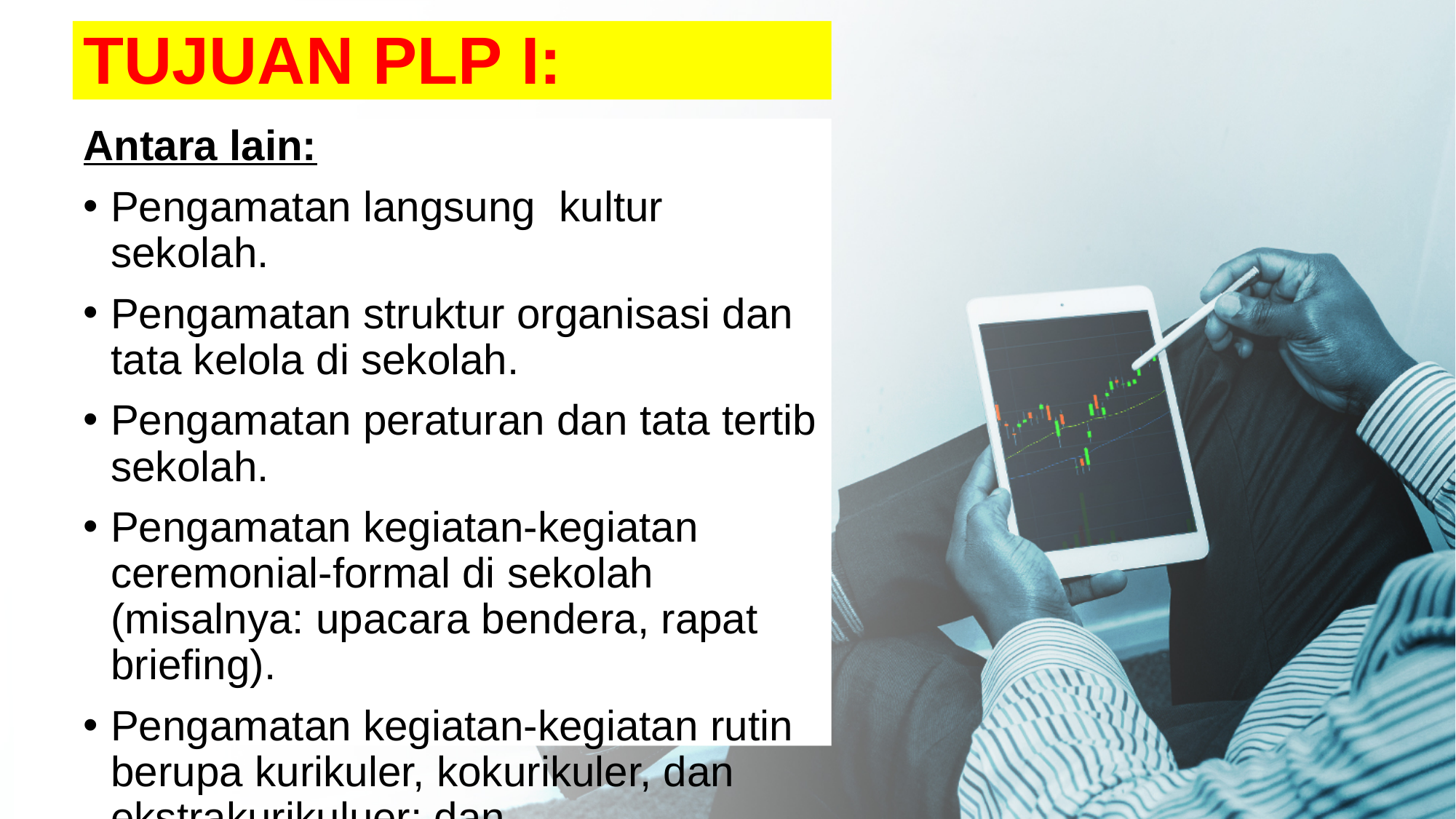

TUJUAN PLP I:
Antara lain:
Pengamatan langsung  kultur sekolah.
Pengamatan struktur organisasi dan tata kelola di sekolah.
Pengamatan peraturan dan tata tertib sekolah.
Pengamatan kegiatan-kegiatan ceremonial-formal di sekolah (misalnya: upacara bendera, rapat briefing).
Pengamatan kegiatan-kegiatan rutin berupa kurikuler, kokurikuler, dan ekstrakurikuluer; dan .
Pengamatan praktik-praktik pembiasaan dan kebiasaan positif di sekolah.